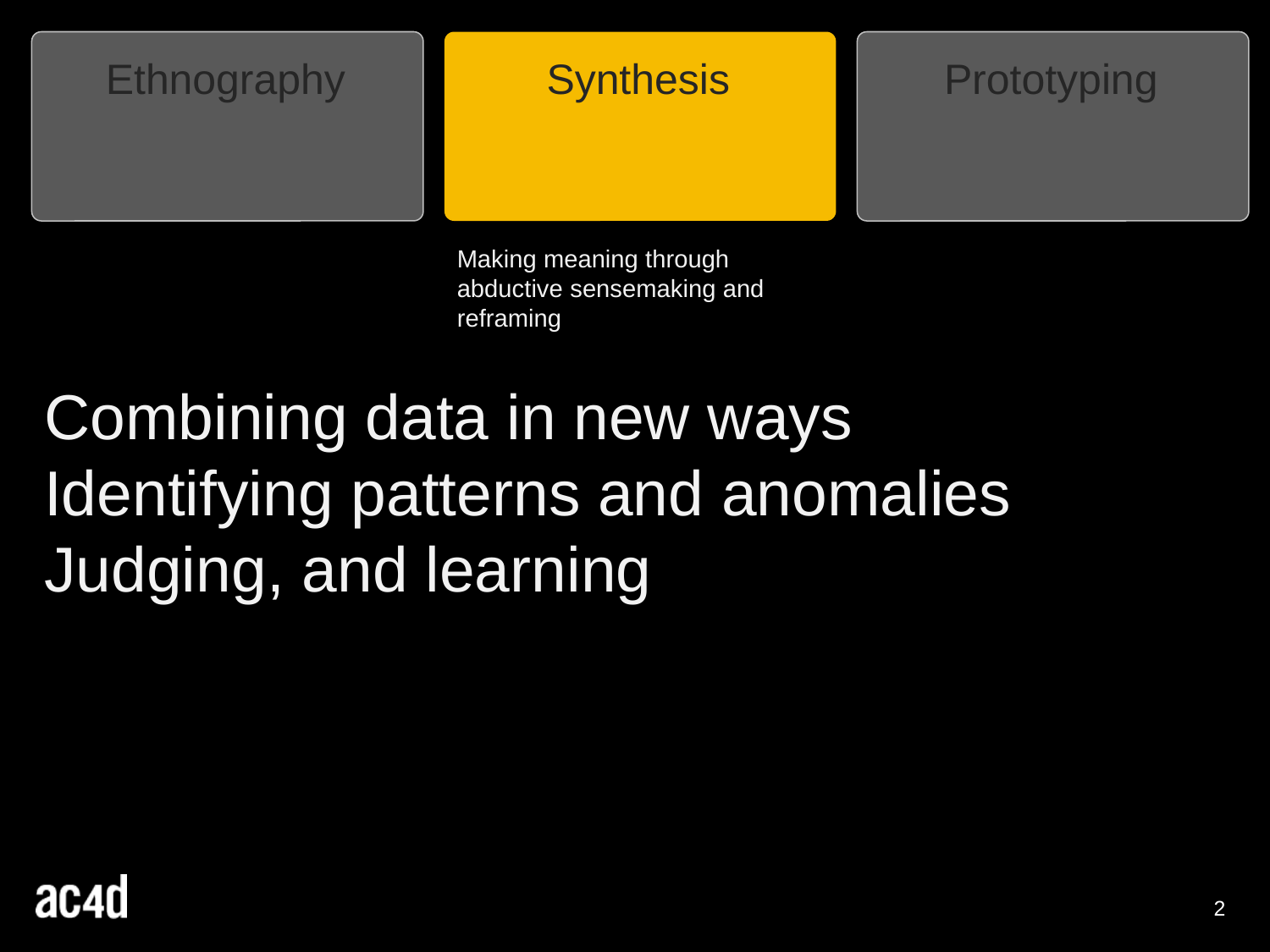

Ethnography
Synthesis
Prototyping
Making meaning through abductive sensemaking and reframing
Combining data in new ways
Identifying patterns and anomalies
Judging, and learning
2